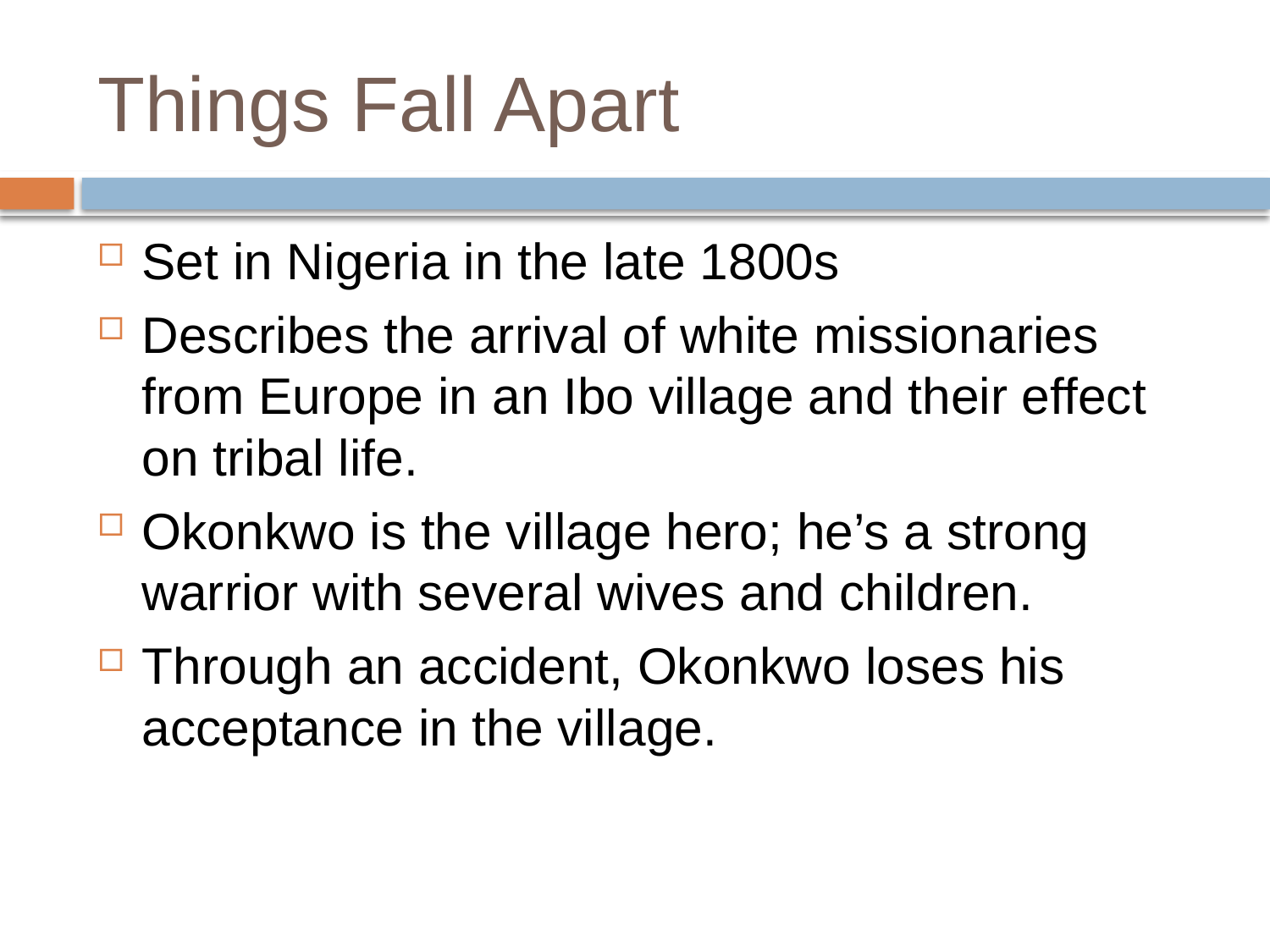

# Things Fall Apart
Set in Nigeria in the late 1800s
Describes the arrival of white missionaries from Europe in an Ibo village and their effect on tribal life.
Okonkwo is the village hero; he’s a strong warrior with several wives and children.
Through an accident, Okonkwo loses his acceptance in the village.